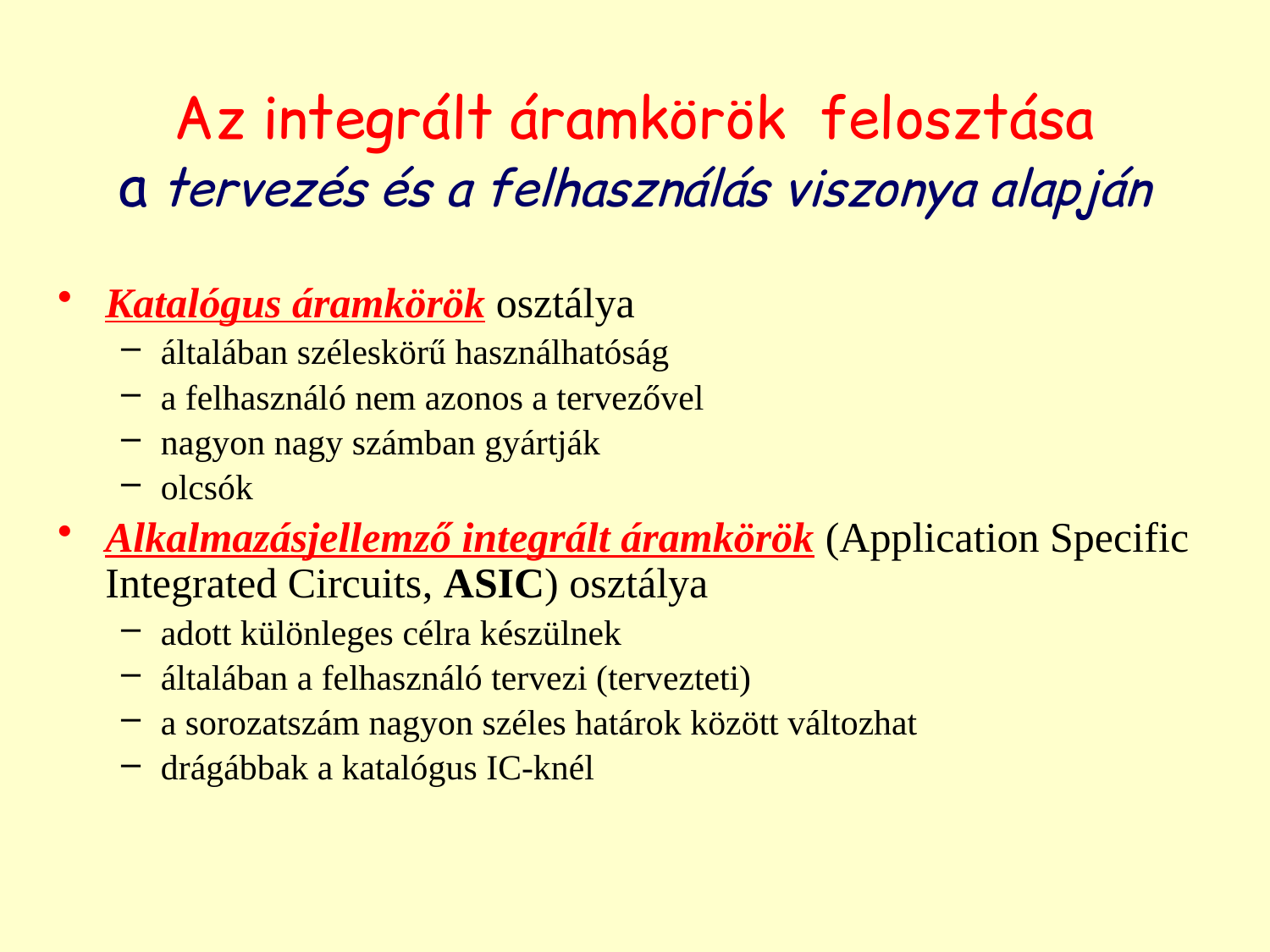

# Az integrált áramkörök  felosztása a tervezés és a felhasználás viszonya alapján
Katalógus áramkörök osztálya
általában széleskörű használhatóság
a felhasználó nem azonos a tervezővel
nagyon nagy számban gyártják
olcsók
Alkalmazásjellemző integrált áramkörök (Application Specific Integrated Circuits, ASIC) osztálya
adott különleges célra készülnek
általában a felhasználó tervezi (tervezteti)
a sorozatszám nagyon széles határok között változhat
drágábbak a katalógus IC-knél